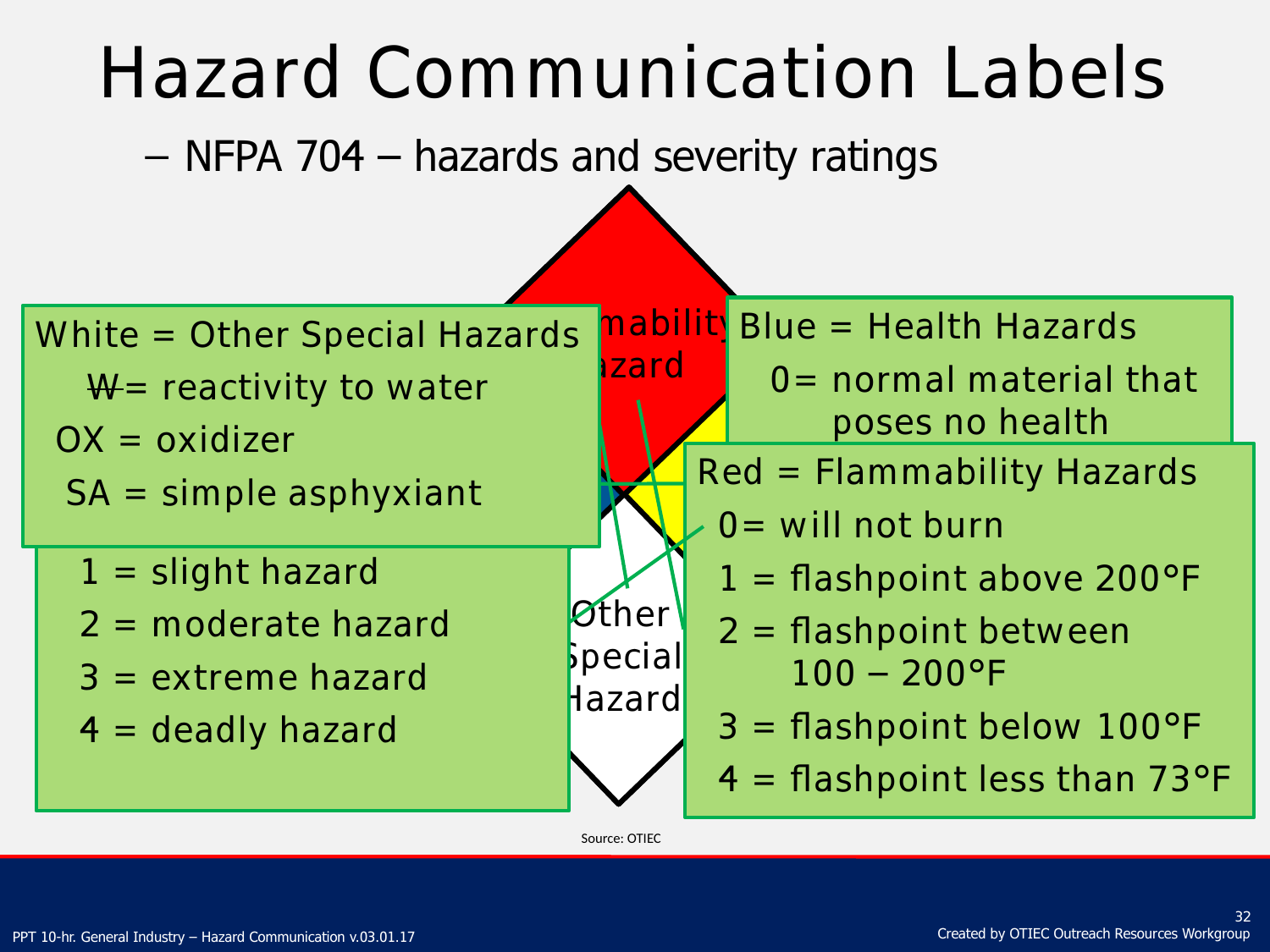

# Hazard Communication Labels
NFPA 704 – hazards and severity ratings

Flammability Hazard
Blue = Health Hazards
   0= normal material that
         poses no health
   1 = slight hazard
   2 = moderate hazard
   3 = extreme hazard
   4 = deadly hazard
White = Other Special Hazards
     W= reactivity to water
  OX = oxidizer
   SA = simple asphyxiant

Health Hazard

Instability Hazard
Yellow = Instability Hazards
   0= normally stable
   1 = slight hazard
   2 = moderate hazard
   3 = extreme hazard
   4 = deadly hazard
Red = Flammability Hazards
  0= will not burn
  1 = flashpoint above 200°F
  2 = flashpoint between
         100 – 200°F
  3 = flashpoint below 100°F
  4 = flashpoint less than 73°F

Other Special Hazard
Source: OTIEC